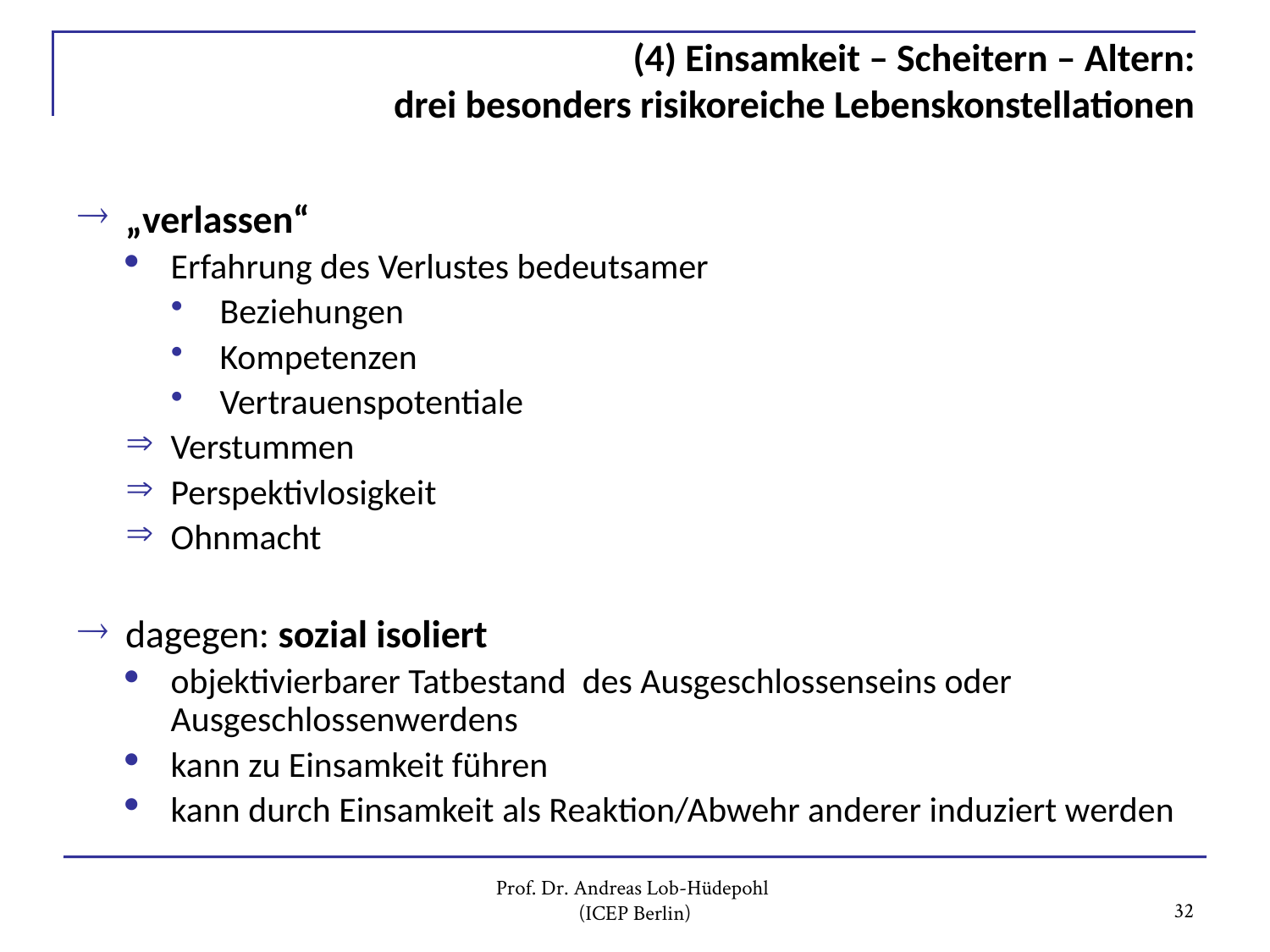

# (4) Einsamkeit – Scheitern – Altern: drei besonders risikoreiche Lebenskonstellationen
„verlassen“
Erfahrung des Verlustes bedeutsamer
Beziehungen
Kompetenzen
Vertrauenspotentiale
Verstummen
Perspektivlosigkeit
Ohnmacht

dagegen: sozial isoliert
objektivierbarer Tatbestand  des Ausgeschlossenseins oder Ausgeschlossenwerdens
kann zu Einsamkeit führen
kann durch Einsamkeit als Reaktion/Abwehr anderer induziert werden
32
Prof. Dr. Andreas Lob-Hüdepohl
(ICEP Berlin)